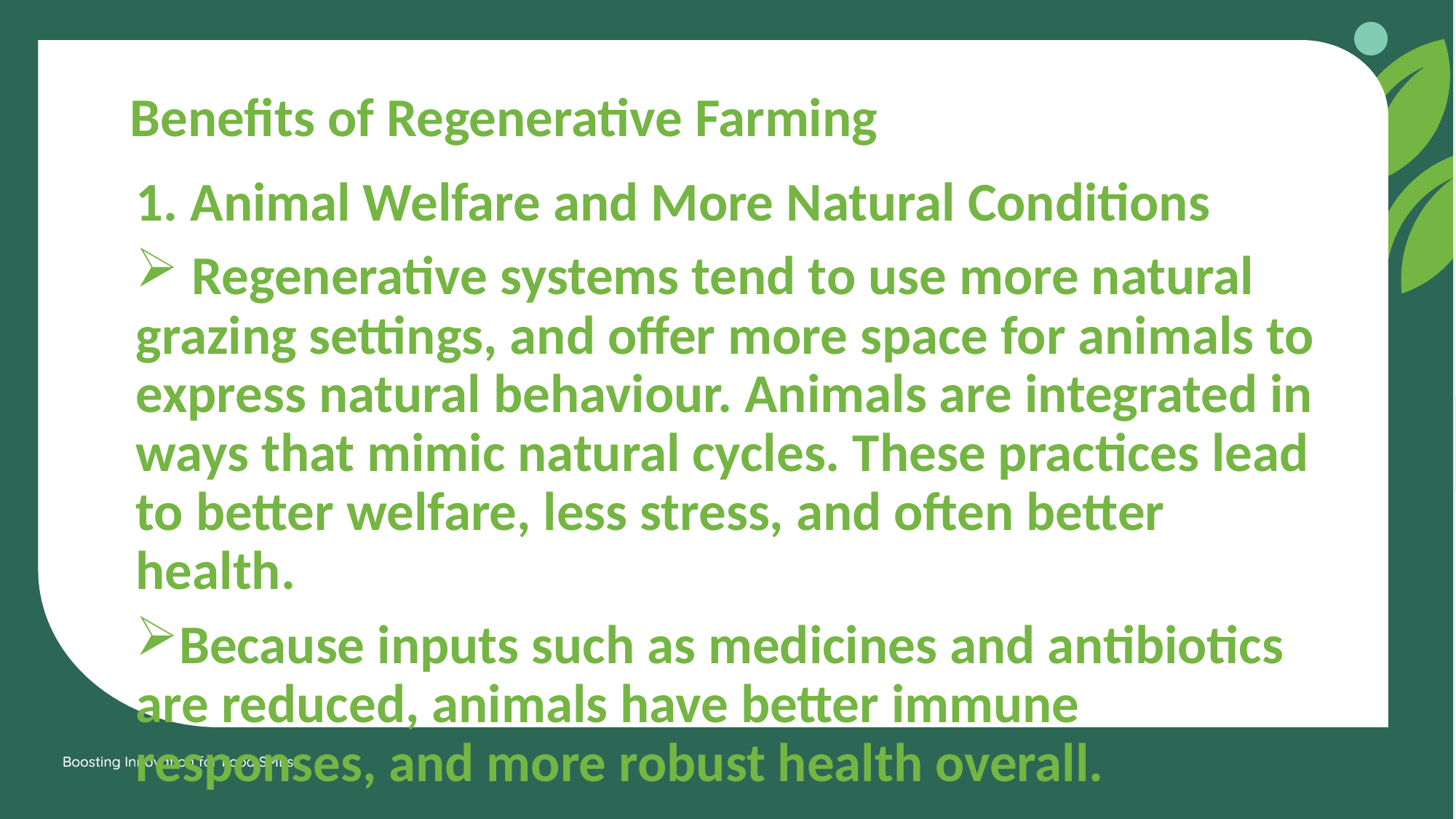

Benefits of Regenerative Farming
1. Animal Welfare and More Natural Conditions
 Regenerative systems tend to use more natural grazing settings, and offer more space for animals to express natural behaviour. Animals are integrated in ways that mimic natural cycles. These practices lead to better welfare, less stress, and often better health.
Because inputs such as medicines and antibiotics are reduced, animals have better immune responses, and more robust health overall.